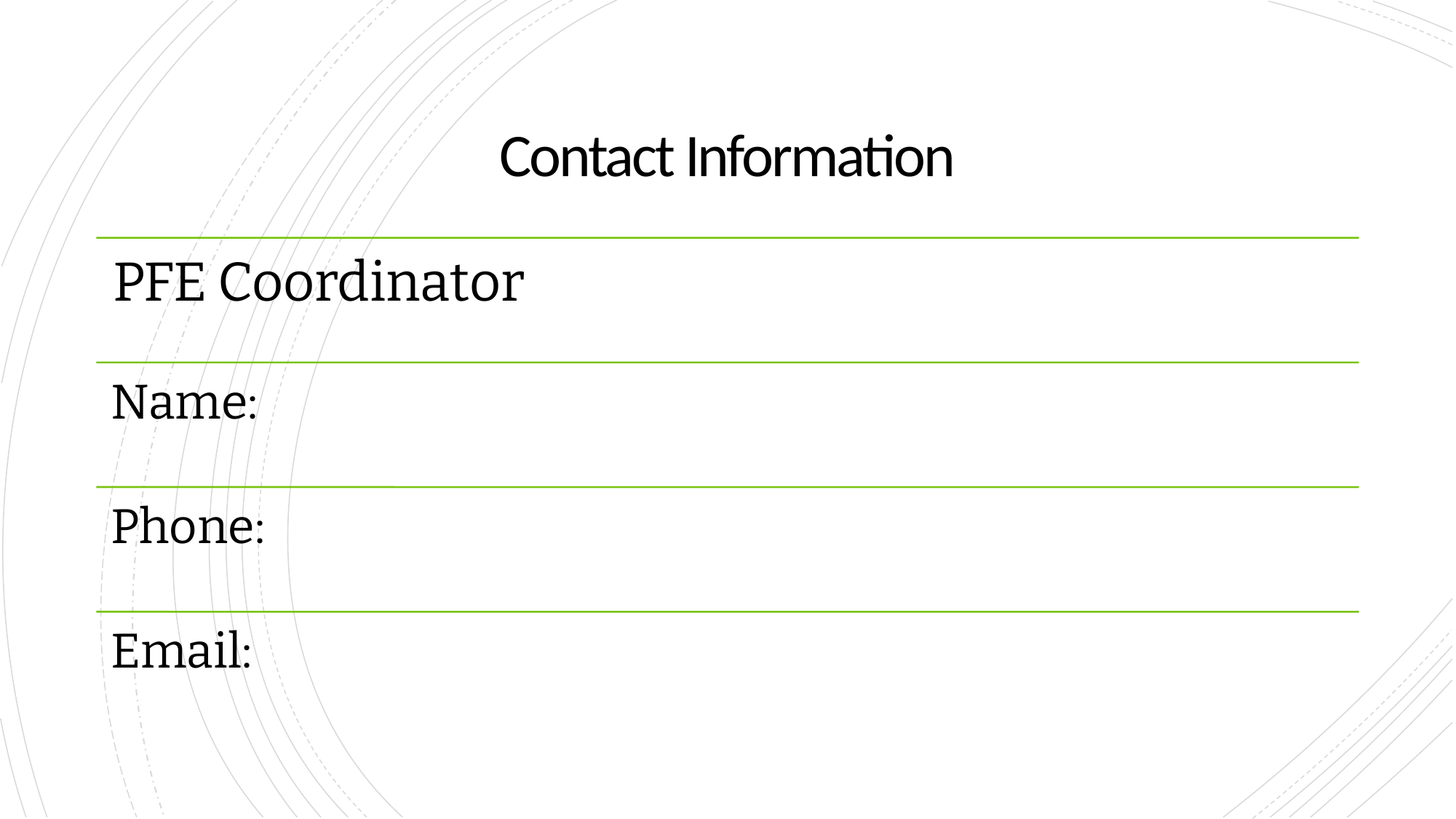

# Contact Information
PFE Coordinator
Name:
Phone:
Email: